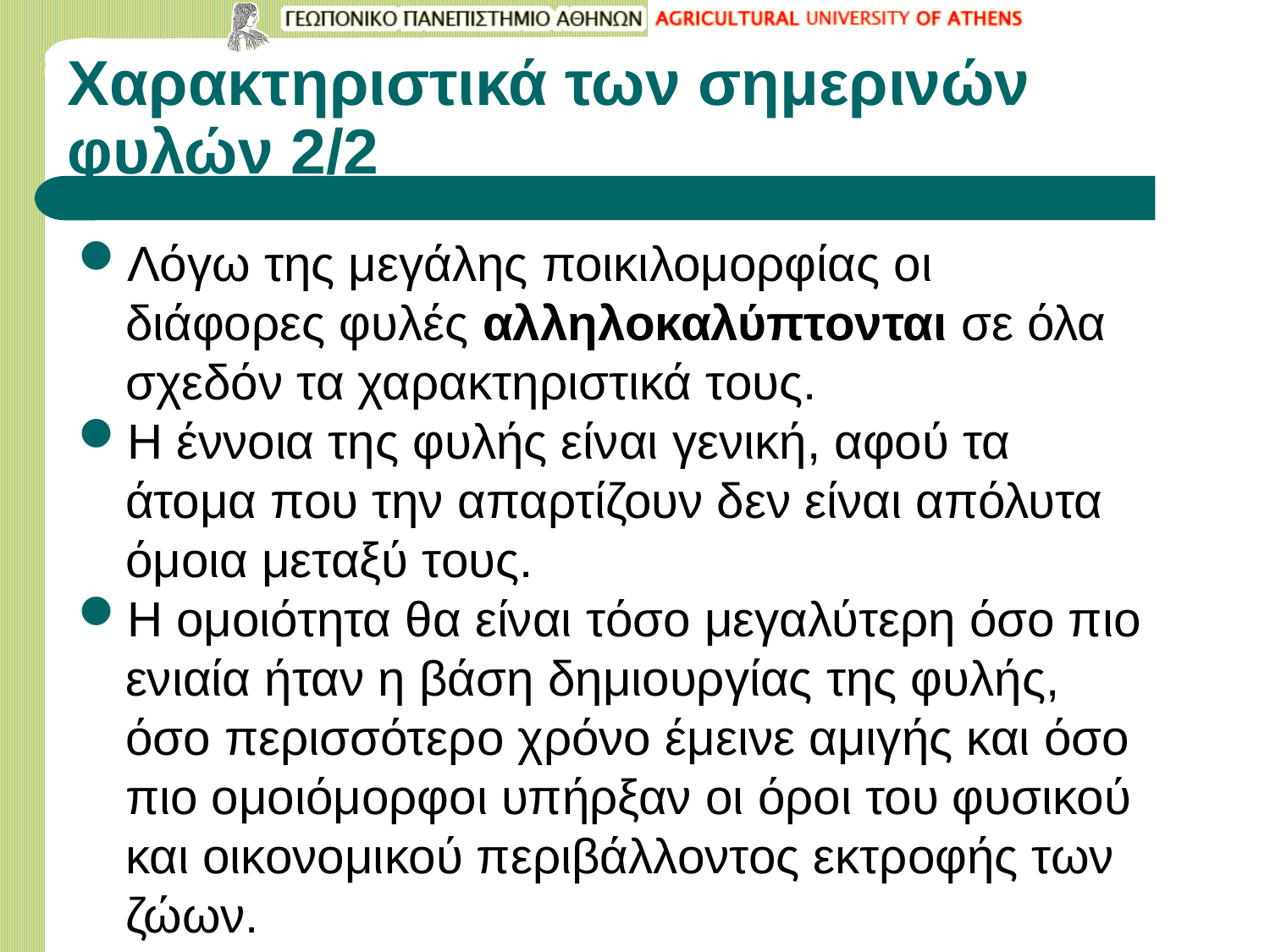

# Χαρακτηριστικά των σημερινών φυλών 2/2
Λόγω της μεγάλης ποικιλομορφίας οι διάφορες φυλές αλληλοκαλύπτονται σε όλα σχεδόν τα χαρακτηριστικά τους.
Η έννοια της φυλής είναι γενική, αφού τα άτομα που την απαρτίζουν δεν είναι απόλυτα όμοια μεταξύ τους.
Η ομοιότητα θα είναι τόσο μεγαλύτερη όσο πιο ενιαία ήταν η βάση δημιουργίας της φυλής, όσο περισσότερο χρόνο έμεινε αμιγής και όσο πιο ομοιόμορφοι υπήρξαν οι όροι του φυσικού και οικονομικού περιβάλλοντος εκτροφής των ζώων.